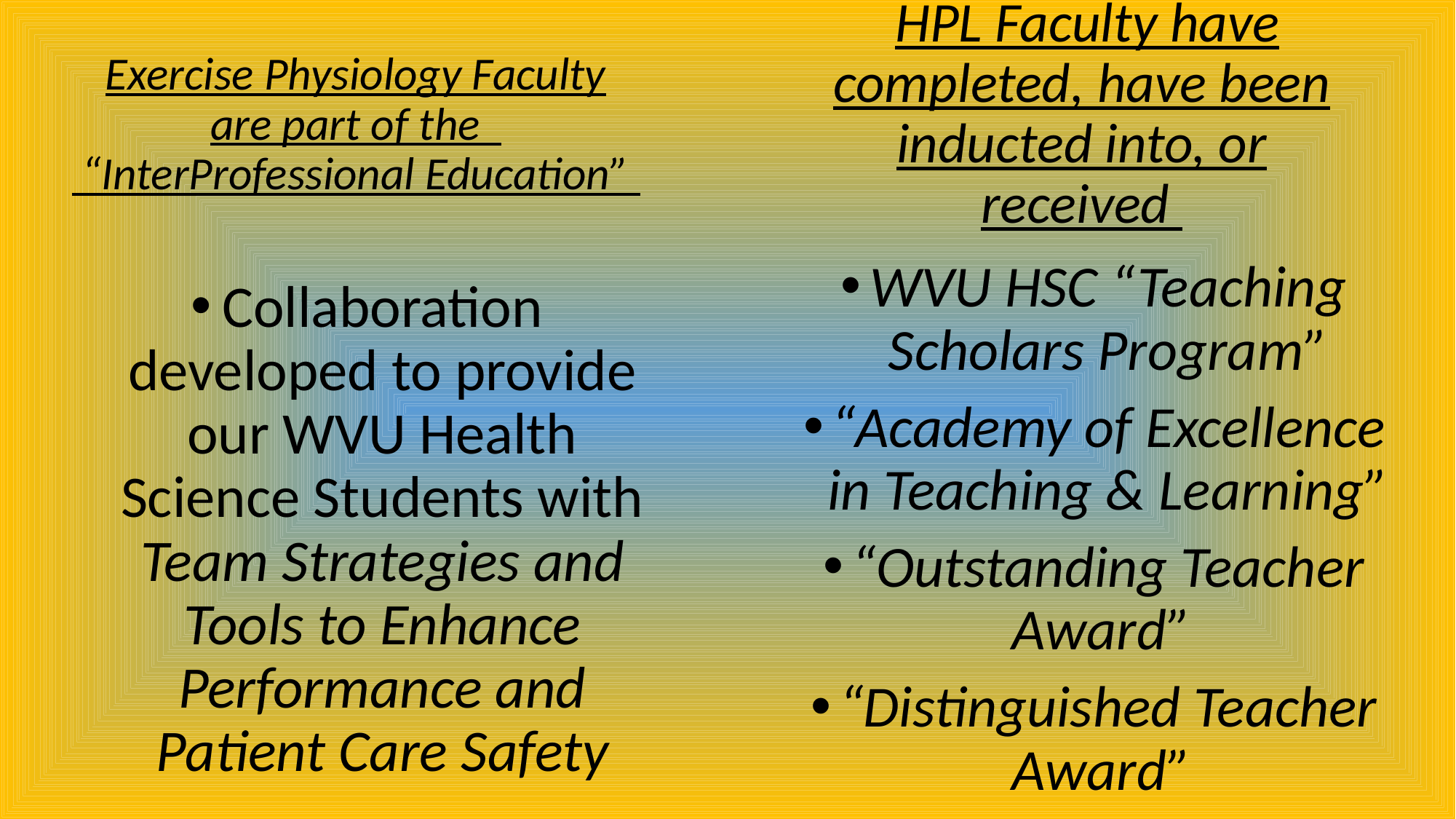

HPL Faculty have completed, have been inducted into, or received
# Exercise Physiology Faculty are part of the  “InterProfessional Education”
WVU HSC “Teaching Scholars Program”
“Academy of Excellence in Teaching & Learning”
“Outstanding Teacher Award”
“Distinguished Teacher Award”

Collaboration developed to provide our WVU Health Science Students with Team Strategies and Tools to Enhance Performance and Patient Care Safety